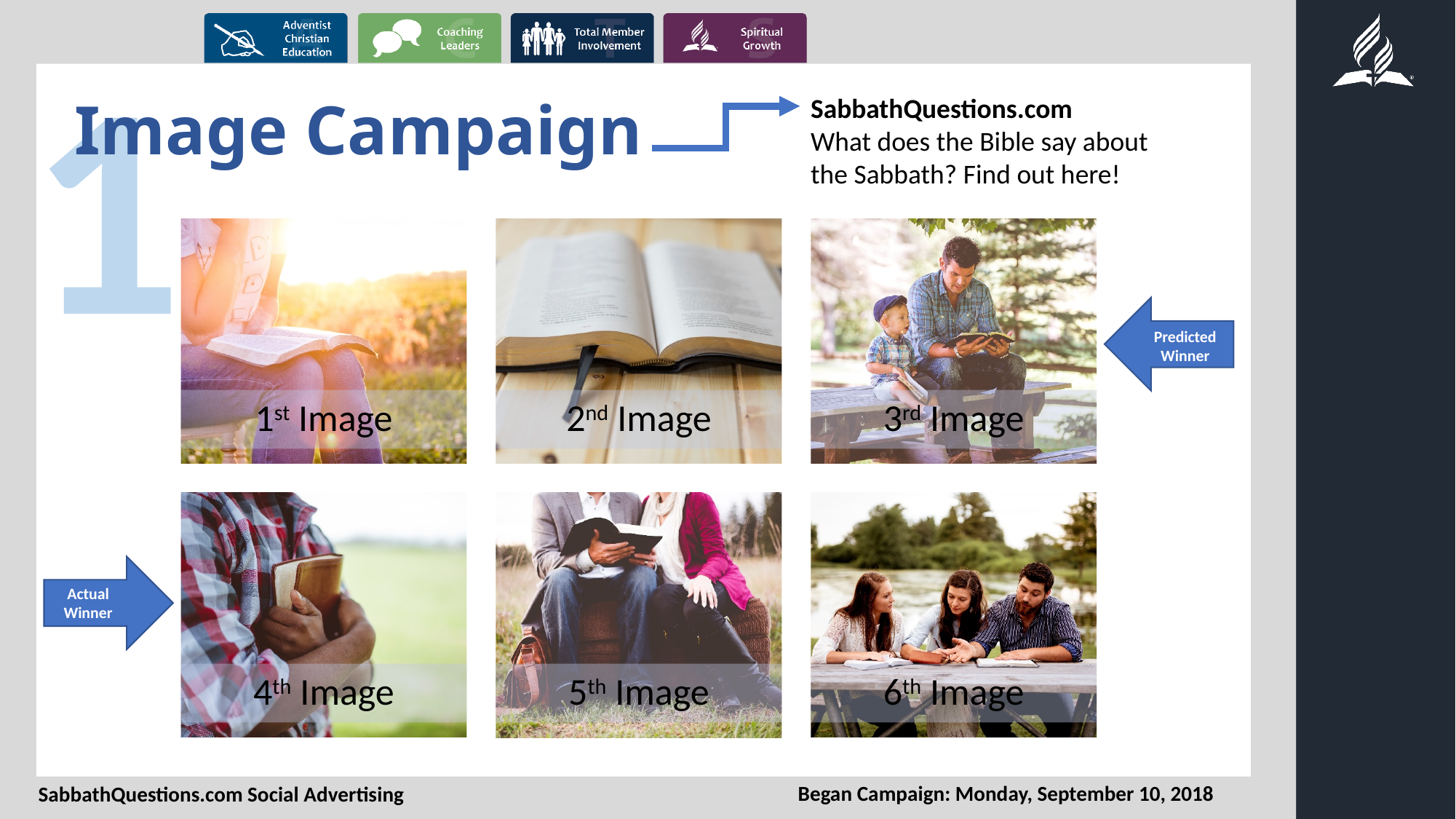

1
# Image Campaign
SabbathQuestions.com
What does the Bible say about the Sabbath? Find out here!
1st Image
2nd Image
3rd Image
4th Image
5th Image
6th Image

Predicted Winner

Actual Winner
Began Campaign: Monday, September 10, 2018
SabbathQuestions.com Social Advertising